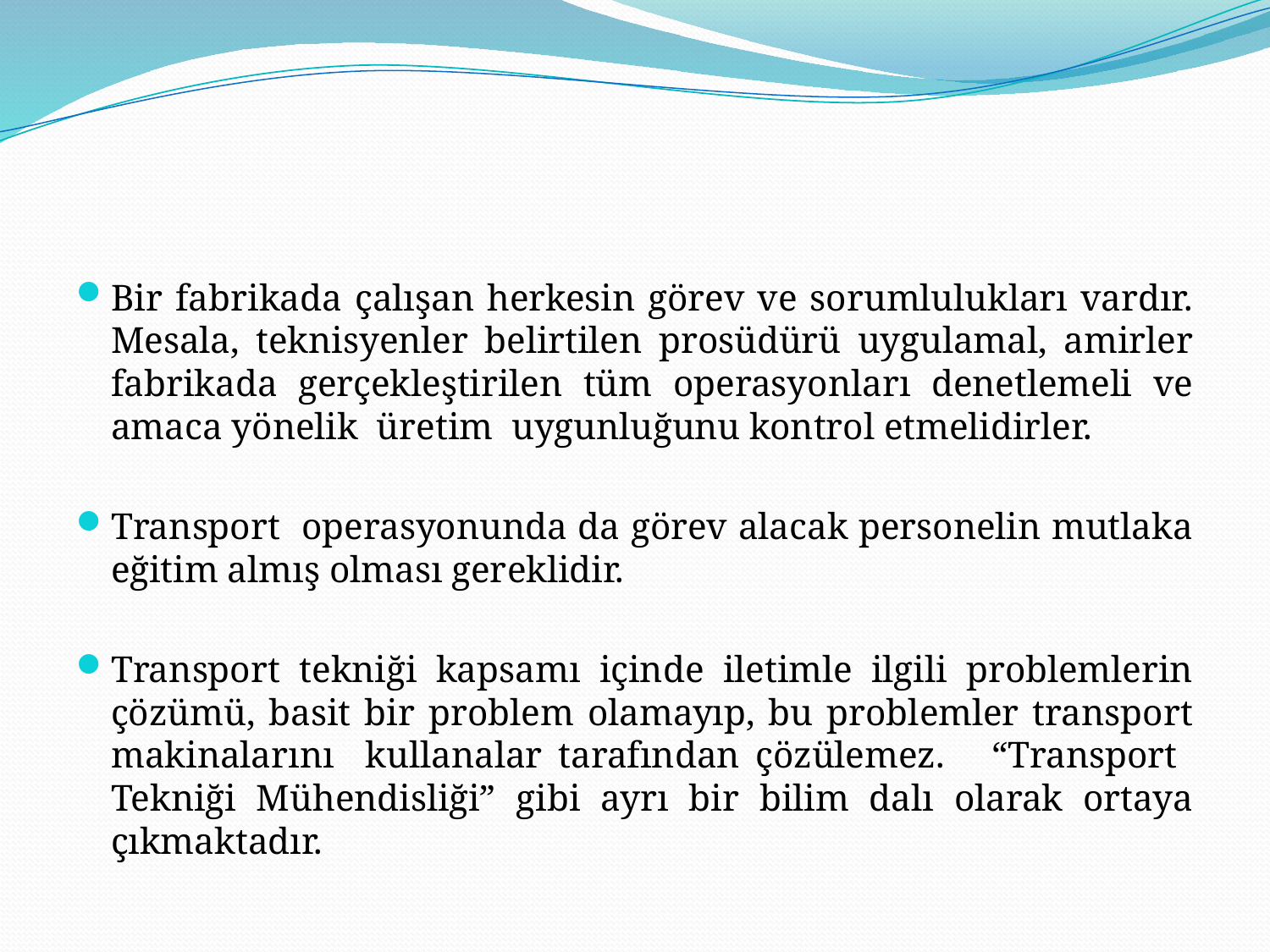

#
Bir fabrikada çalışan herkesin görev ve sorumlulukları vardır. Mesala, teknisyenler belirtilen prosüdürü uygulamal, amirler fabrikada gerçekleştirilen tüm operasyonları denetlemeli ve amaca yönelik  üretim  uygunluğunu kontrol etmelidirler.

Transport  operasyonunda da görev alacak personelin mutlaka eğitim almış olması gereklidir.

Transport tekniği kapsamı içinde iletimle ilgili problemlerin çözümü, basit bir problem olamayıp, bu problemler transport makinalarını  kullanalar tarafından çözülemez.   “Transport  Tekniği Mühendisliği” gibi ayrı bir bilim dalı olarak ortaya çıkmaktadır.